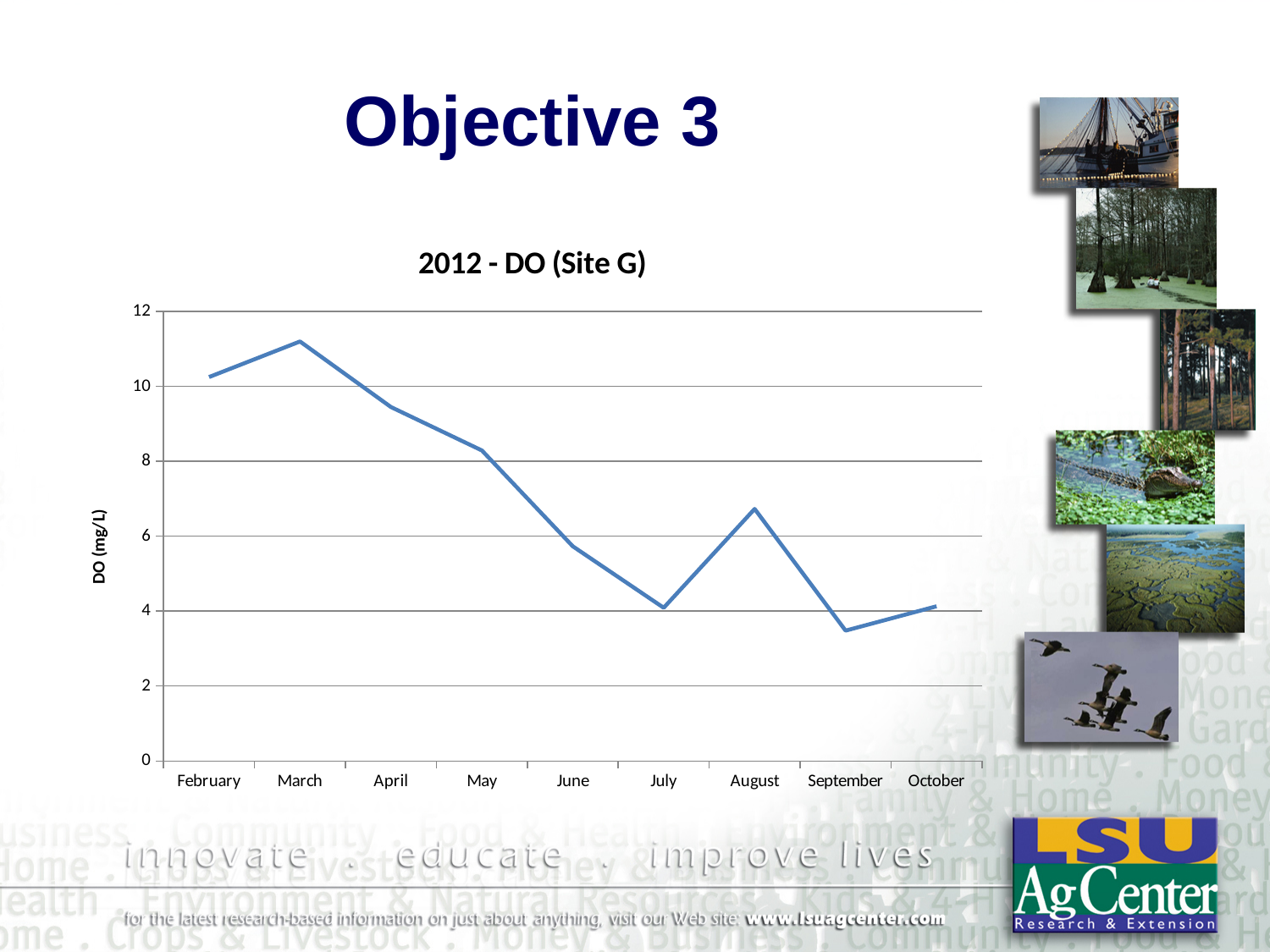

# Objective 3

### Chart: 2012 - DO (Site G)

| Category |  |
|---|---|
| February | 10.25 |
| March | 11.2 |
| April | 9.45 |
| May | 8.29 |
| June | 5.73 |
| July | 4.09 |
| August | 6.73 |
| September | 3.48 |
| October | 4.13 |